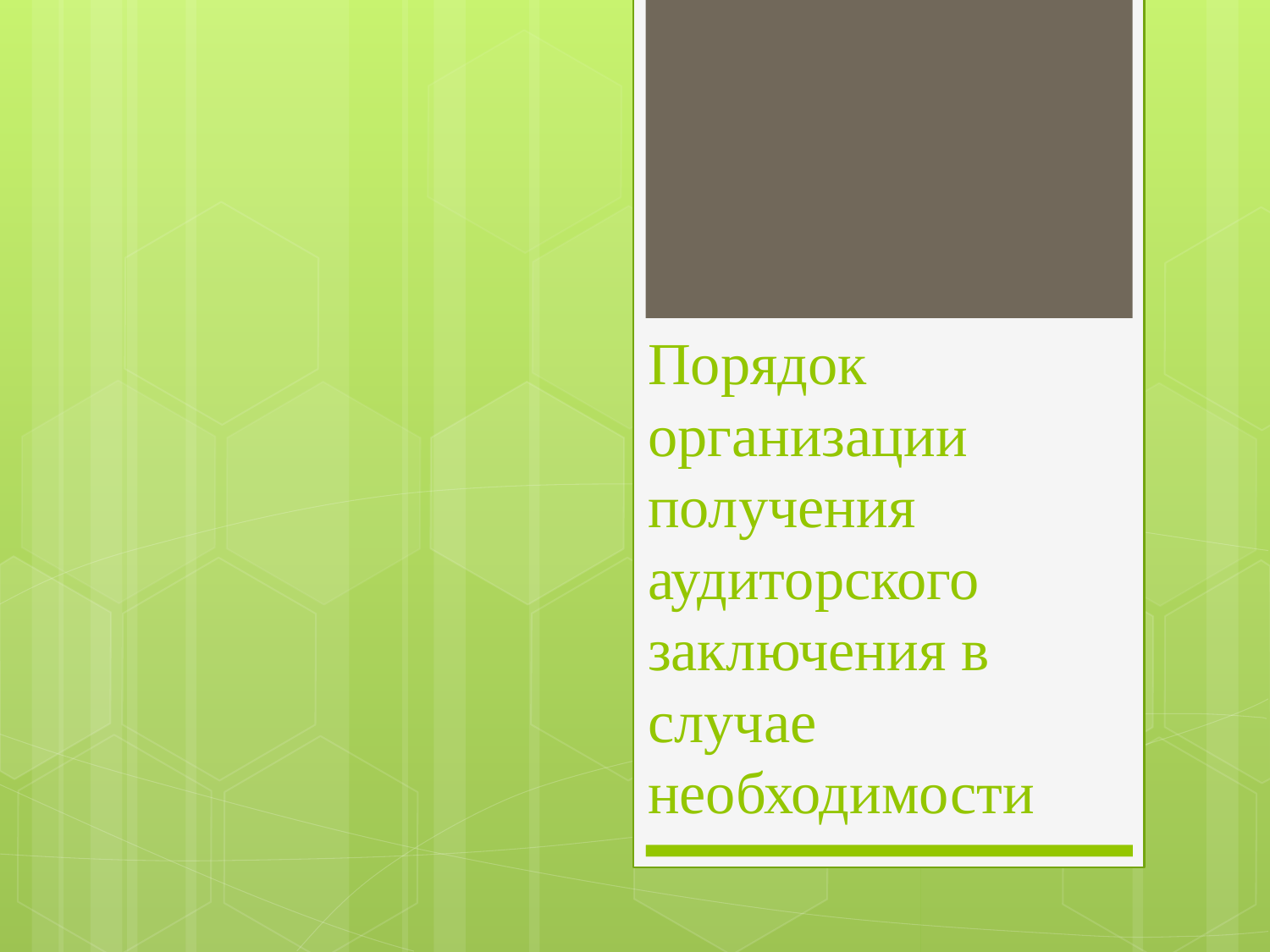

# Порядок организации получения аудиторского заключения в случае необходимости